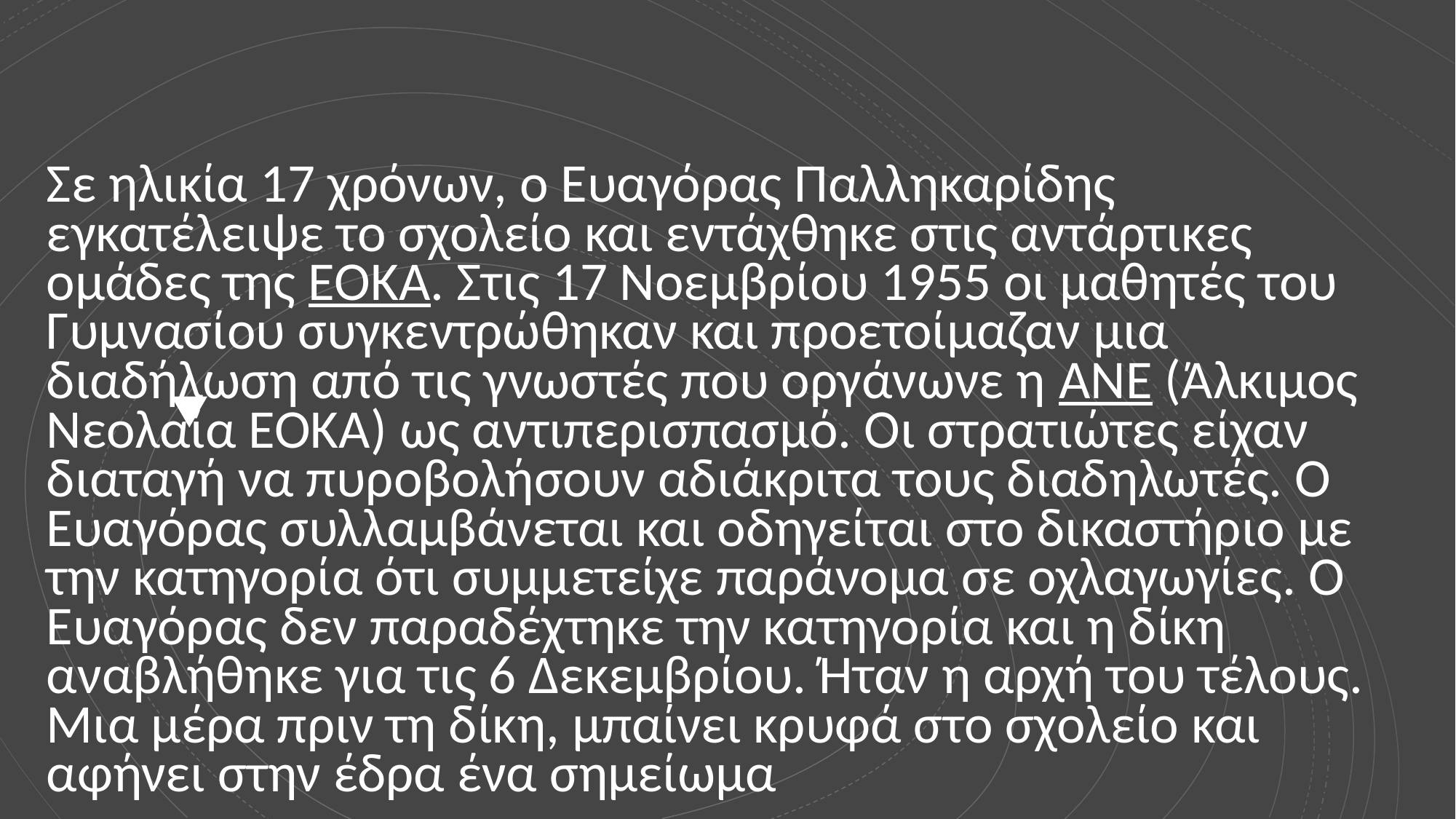

# Σε ηλικία 17 χρόνων, ο Ευαγόρας Παλληκαρίδης εγκατέλειψε το σχολείο και εντάχθηκε στις αντάρτικες ομάδες της ΕΟΚΑ. Στις 17 Νοεμβρίου 1955 οι μαθητές του Γυμνασίου συγκεντρώθηκαν και προετοίμαζαν μια διαδήλωση από τις γνωστές που οργάνωνε η ΑΝΕ (Άλκιμος Νεολαία ΕΟΚΑ) ως αντιπερισπασμό. Οι στρατιώτες είχαν διαταγή να πυροβολήσουν αδιάκριτα τους διαδηλωτές. Ο Ευαγόρας συλλαμβάνεται και οδηγείται στο δικαστήριο με την κατηγορία ότι συμμετείχε παράνομα σε οχλαγωγίες. Ο Ευαγόρας δεν παραδέχτηκε την κατηγορία και η δίκη αναβλήθηκε για τις 6 Δεκεμβρίου. Ήταν η αρχή του τέλους. Μια μέρα πριν τη δίκη, μπαίνει κρυφά στο σχολείο και αφήνει στην έδρα ένα σημείωμα